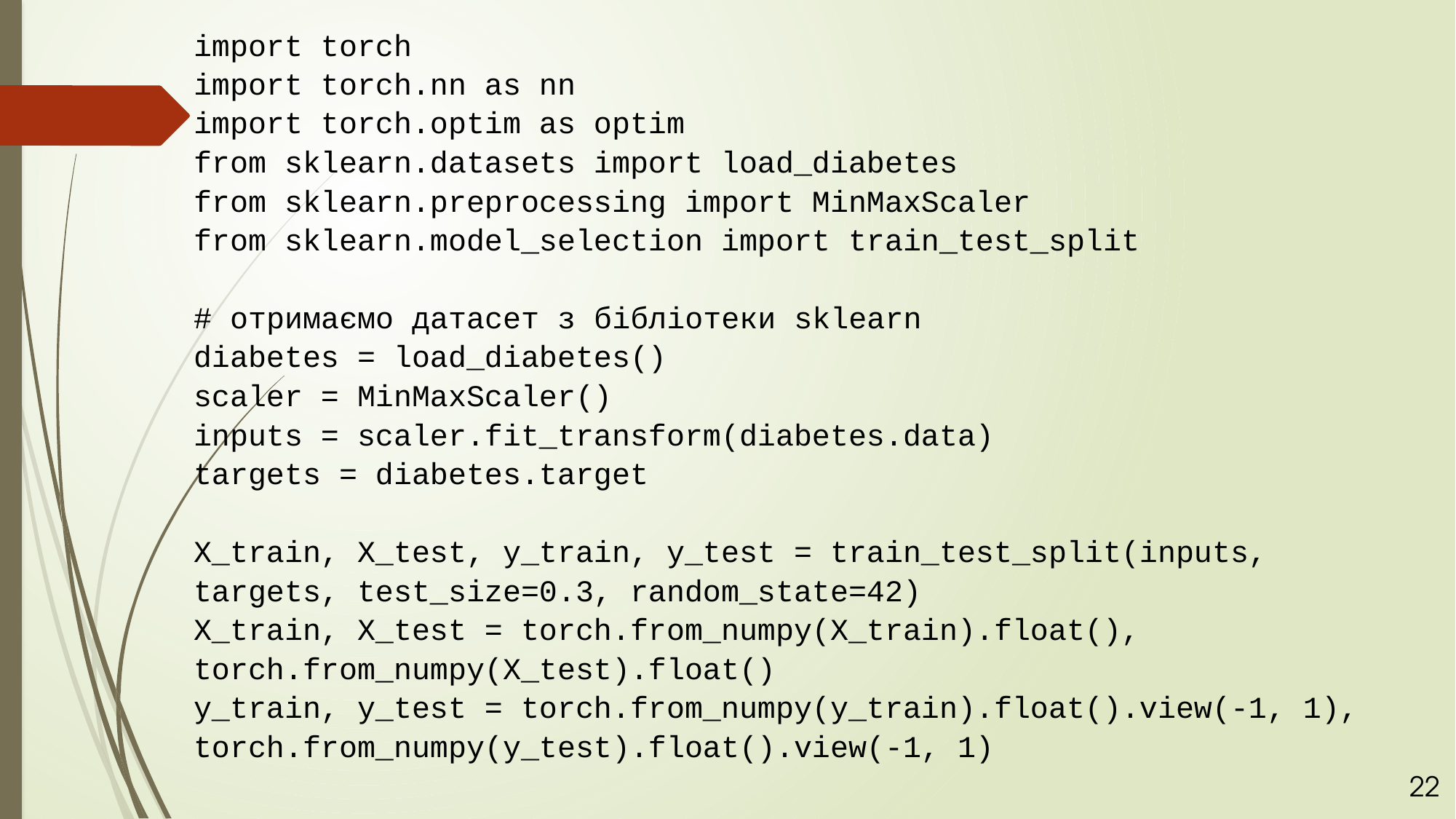

import torch
import torch.nn as nn
import torch.optim as optim
from sklearn.datasets import load_diabetes
from sklearn.preprocessing import MinMaxScaler
from sklearn.model_selection import train_test_split

# отримаємо датасет з бібліотеки sklearn
diabetes = load_diabetes()
scaler = MinMaxScaler()
inputs = scaler.fit_transform(diabetes.data)
targets = diabetes.target

X_train, X_test, y_train, y_test = train_test_split(inputs, targets, test_size=0.3, random_state=42)
X_train, X_test = torch.from_numpy(X_train).float(), torch.from_numpy(X_test).float()
y_train, y_test = torch.from_numpy(y_train).float().view(-1, 1), torch.from_numpy(y_test).float().view(-1, 1)
22